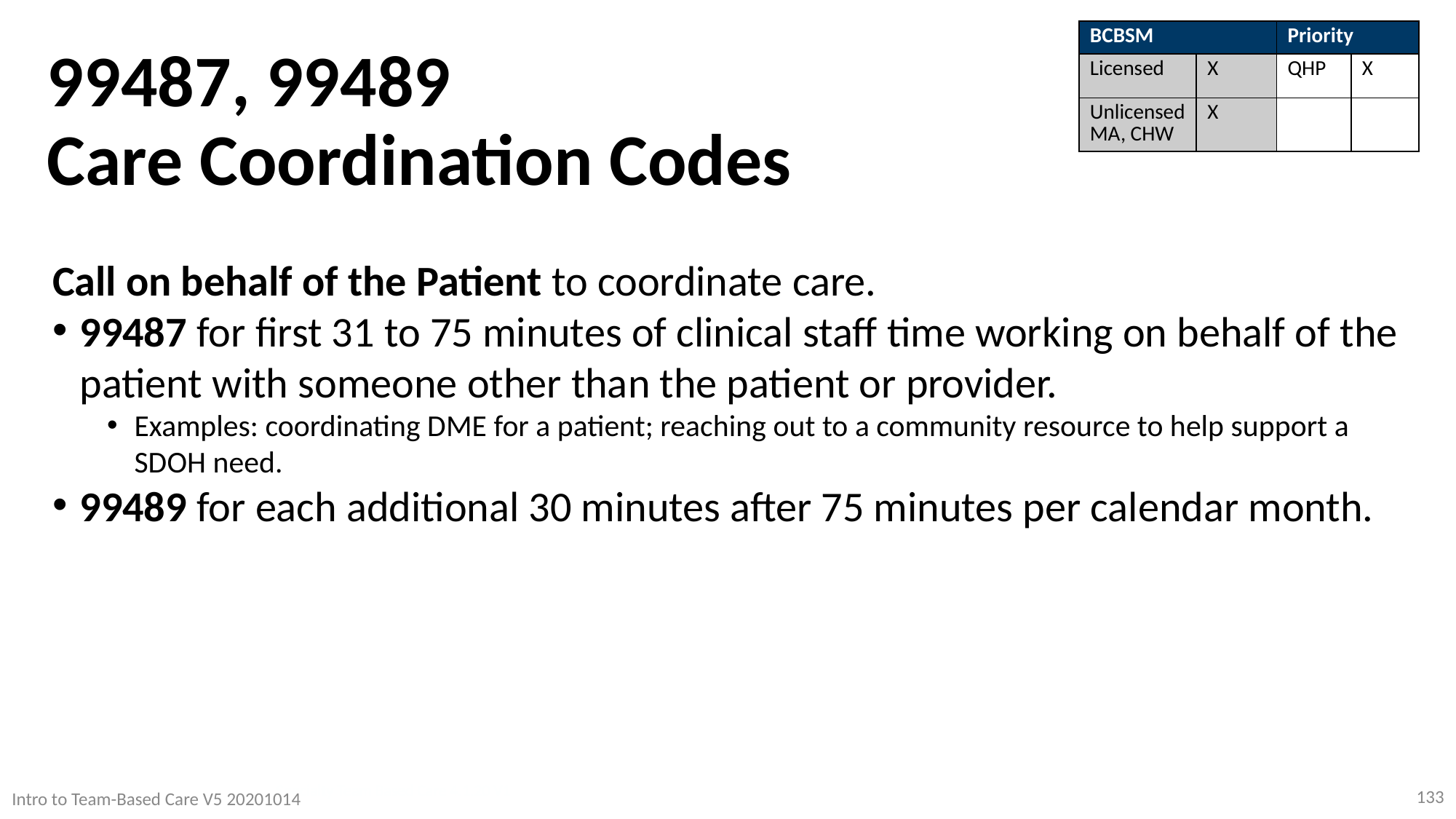

| BCBSM |  | Priority |  |
| --- | --- | --- | --- |
| Licensed | X | QHP | X |
| Unlicensed MA, CHW | X |  |  |
99487, 99489
Care Coordination Codes
Call on behalf of the Patient to coordinate care.
99487 for first 31 to 75 minutes of clinical staff time working on behalf of the patient with someone other than the patient or provider.
Examples: coordinating DME for a patient; reaching out to a community resource to help support a SDOH need.
99489 for each additional 30 minutes after 75 minutes per calendar month.

133
Specialty Team Based Care 4.1.20 V1
Intro to Team-Based Care V5 20201014